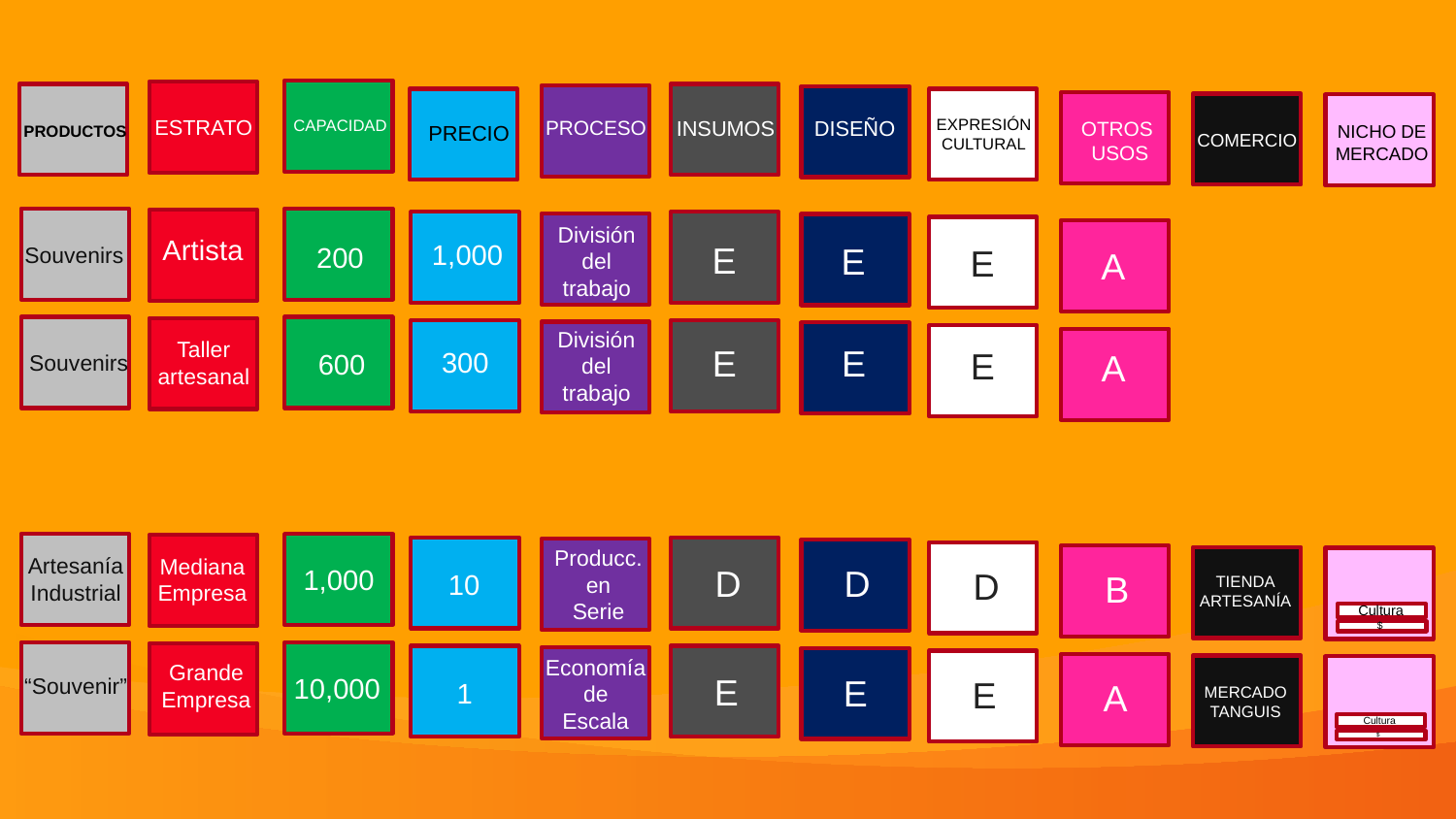

ESTRATO
EXPRESIÓN
CULTURAL
CAPACIDAD
INSUMOS
DISEÑO
PROCESO
OTROS
USOS
PRECIO
NICHO DE
MERCADO
PRODUCTOS
COMERCIO

División
del
trabajo

Artista
1,000
E
E
200
E
Souvenirs
A

Taller
artesanal

E
E
E
300
A
600
Souvenirs

Producc.
en
Serie

D
D
1,000
D
B
10
TIENDA
ARTESANÍA
Cultura

$

Economía
de
Escala

E
E
10,000
E
1
A
MERCADO
TANGUIS
Cultura

$
División
del
trabajo

Artesanía
Industrial
Mediana
Empresa

Grande
Empresa
“Souvenir”